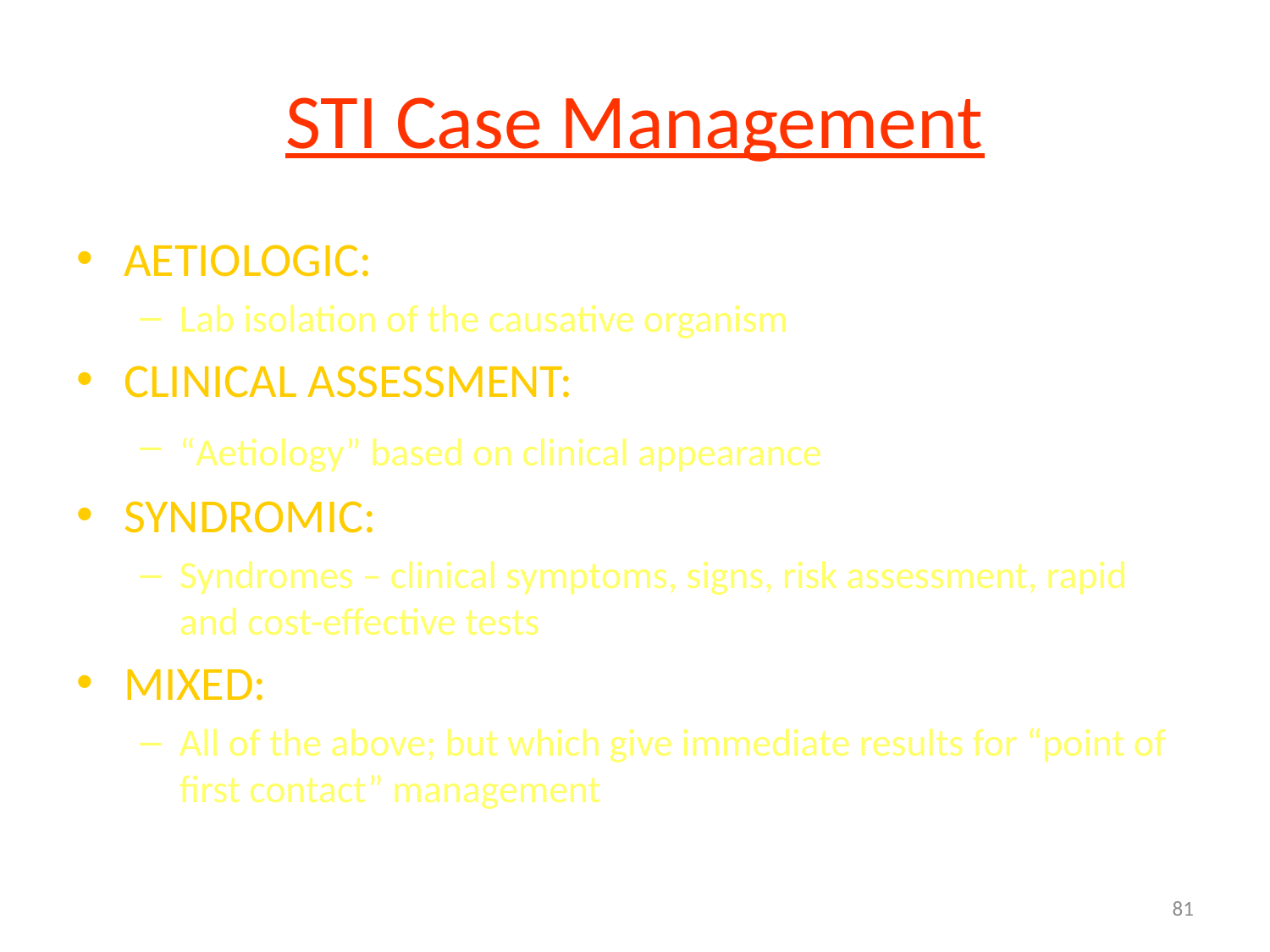

# STI Case Management
AETIOLOGIC:
Lab isolation of the causative organism
CLINICAL ASSESSMENT:
“Aetiology” based on clinical appearance
SYNDROMIC:
Syndromes – clinical symptoms, signs, risk assessment, rapid and cost-effective tests
MIXED:
All of the above; but which give immediate results for “point of first contact” management
81